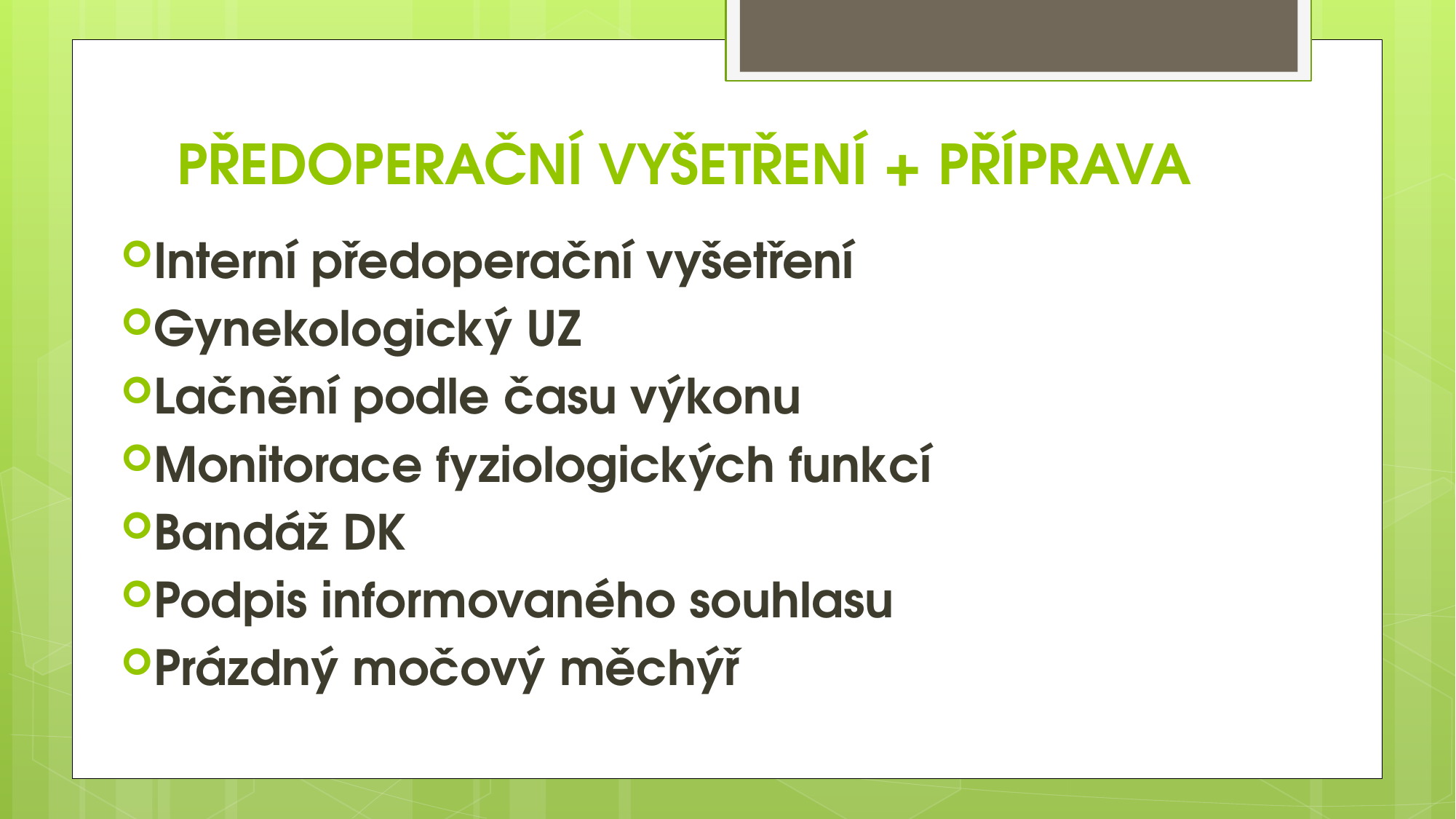

# PŘEDOPERAČNÍ VYŠETŘENÍ + PŘÍPRAVA
Interní předoperační vyšetření
Gynekologický UZ
Lačnění podle času výkonu
Monitorace fyziologických funkcí
Bandáž DK
Podpis informovaného souhlasu
Prázdný močový měchýř